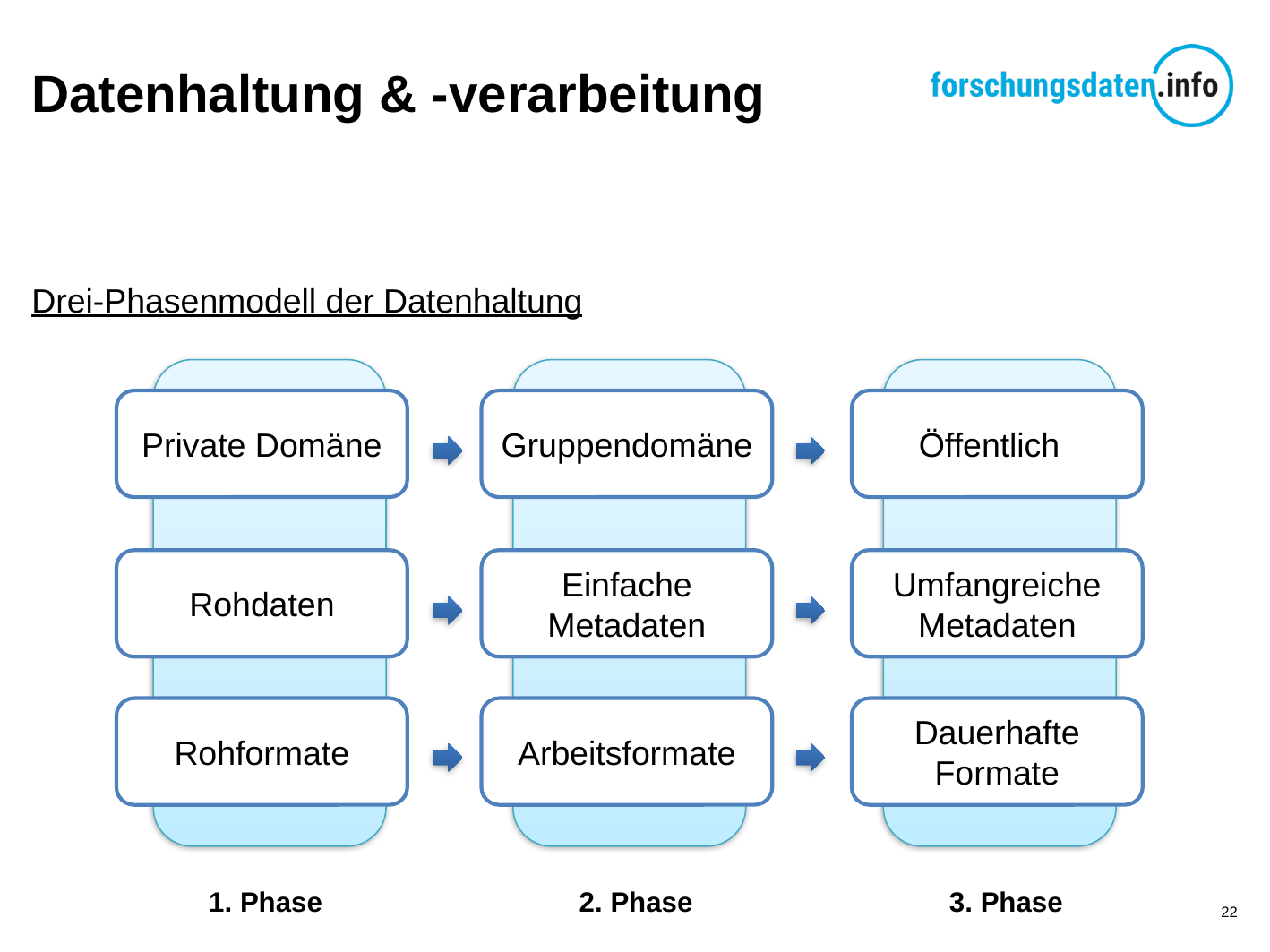

# Datenhaltung & -verarbeitung
Drei-Phasenmodell der Datenhaltung

Private Domäne
Gruppendomäne
Öffentlich

Rohdaten
Einfache Metadaten
Umfangreiche Metadaten

Rohformate
Arbeitsformate
Dauerhafte Formate

1. Phase
2. Phase
3. Phase
22